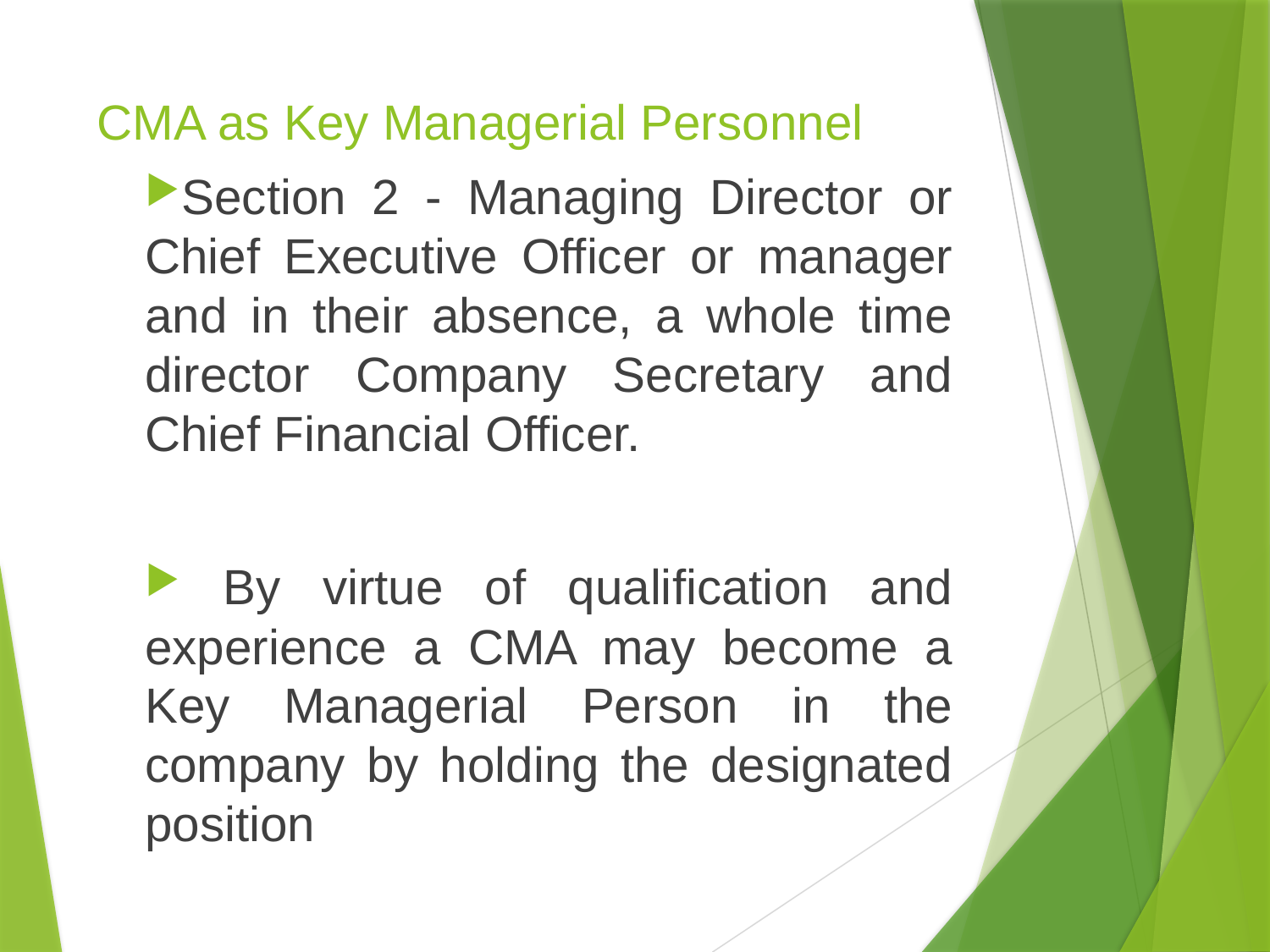

# CMA as Key Managerial Personnel
Section 2 - Managing Director or Chief Executive Officer or manager and in their absence, a whole time director Company Secretary and Chief Financial Officer.

 By virtue of qualification and experience a CMA may become a Key Managerial Person in the company by holding the designated position